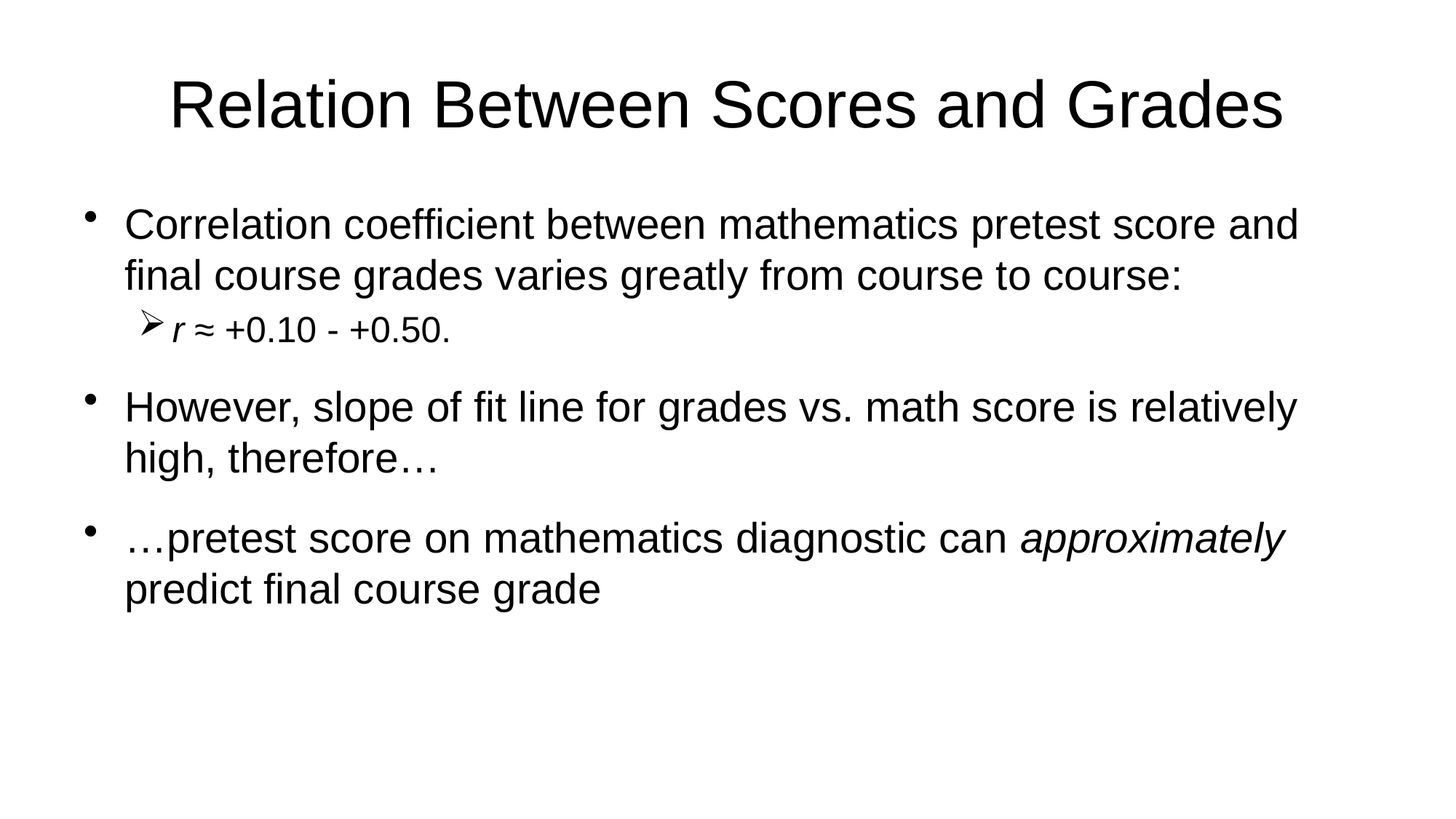

# Relation Between Scores and Grades
Correlation coefficient between mathematics pretest score and final course grades varies greatly from course to course:
r ≈ +0.10 - +0.50.
However, slope of fit line for grades vs. math score is relatively high, therefore…
…pretest score on mathematics diagnostic can approximately predict final course grade